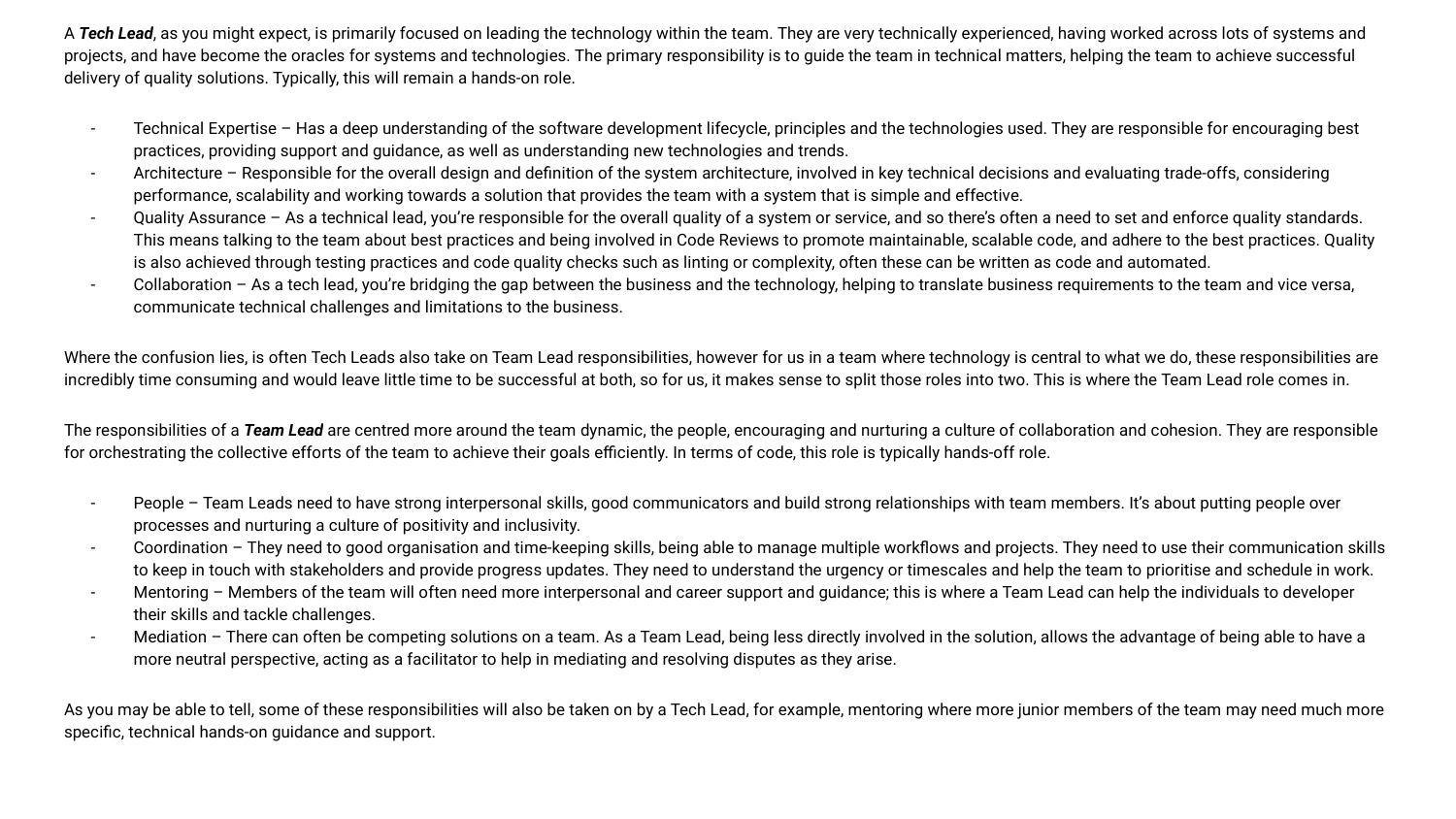

A Tech Lead, as you might expect, is primarily focused on leading the technology within the team. They are very technically experienced, having worked across lots of systems and projects, and have become the oracles for systems and technologies. The primary responsibility is to guide the team in technical matters, helping the team to achieve successful delivery of quality solutions. Typically, this will remain a hands-on role.
Technical Expertise – Has a deep understanding of the software development lifecycle, principles and the technologies used. They are responsible for encouraging best practices, providing support and guidance, as well as understanding new technologies and trends.
Architecture – Responsible for the overall design and definition of the system architecture, involved in key technical decisions and evaluating trade-offs, considering performance, scalability and working towards a solution that provides the team with a system that is simple and effective.
Quality Assurance – As a technical lead, you’re responsible for the overall quality of a system or service, and so there’s often a need to set and enforce quality standards. This means talking to the team about best practices and being involved in Code Reviews to promote maintainable, scalable code, and adhere to the best practices. Quality is also achieved through testing practices and code quality checks such as linting or complexity, often these can be written as code and automated.
Collaboration – As a tech lead, you’re bridging the gap between the business and the technology, helping to translate business requirements to the team and vice versa, communicate technical challenges and limitations to the business.
Where the confusion lies, is often Tech Leads also take on Team Lead responsibilities, however for us in a team where technology is central to what we do, these responsibilities are incredibly time consuming and would leave little time to be successful at both, so for us, it makes sense to split those roles into two. This is where the Team Lead role comes in.
The responsibilities of a Team Lead are centred more around the team dynamic, the people, encouraging and nurturing a culture of collaboration and cohesion. They are responsible for orchestrating the collective efforts of the team to achieve their goals efficiently. In terms of code, this role is typically hands-off role.
People – Team Leads need to have strong interpersonal skills, good communicators and build strong relationships with team members. It’s about putting people over processes and nurturing a culture of positivity and inclusivity.
Coordination – They need to good organisation and time-keeping skills, being able to manage multiple workflows and projects. They need to use their communication skills to keep in touch with stakeholders and provide progress updates. They need to understand the urgency or timescales and help the team to prioritise and schedule in work.
Mentoring – Members of the team will often need more interpersonal and career support and guidance; this is where a Team Lead can help the individuals to developer their skills and tackle challenges.
Mediation – There can often be competing solutions on a team. As a Team Lead, being less directly involved in the solution, allows the advantage of being able to have a more neutral perspective, acting as a facilitator to help in mediating and resolving disputes as they arise.
As you may be able to tell, some of these responsibilities will also be taken on by a Tech Lead, for example, mentoring where more junior members of the team may need much more specific, technical hands-on guidance and support.